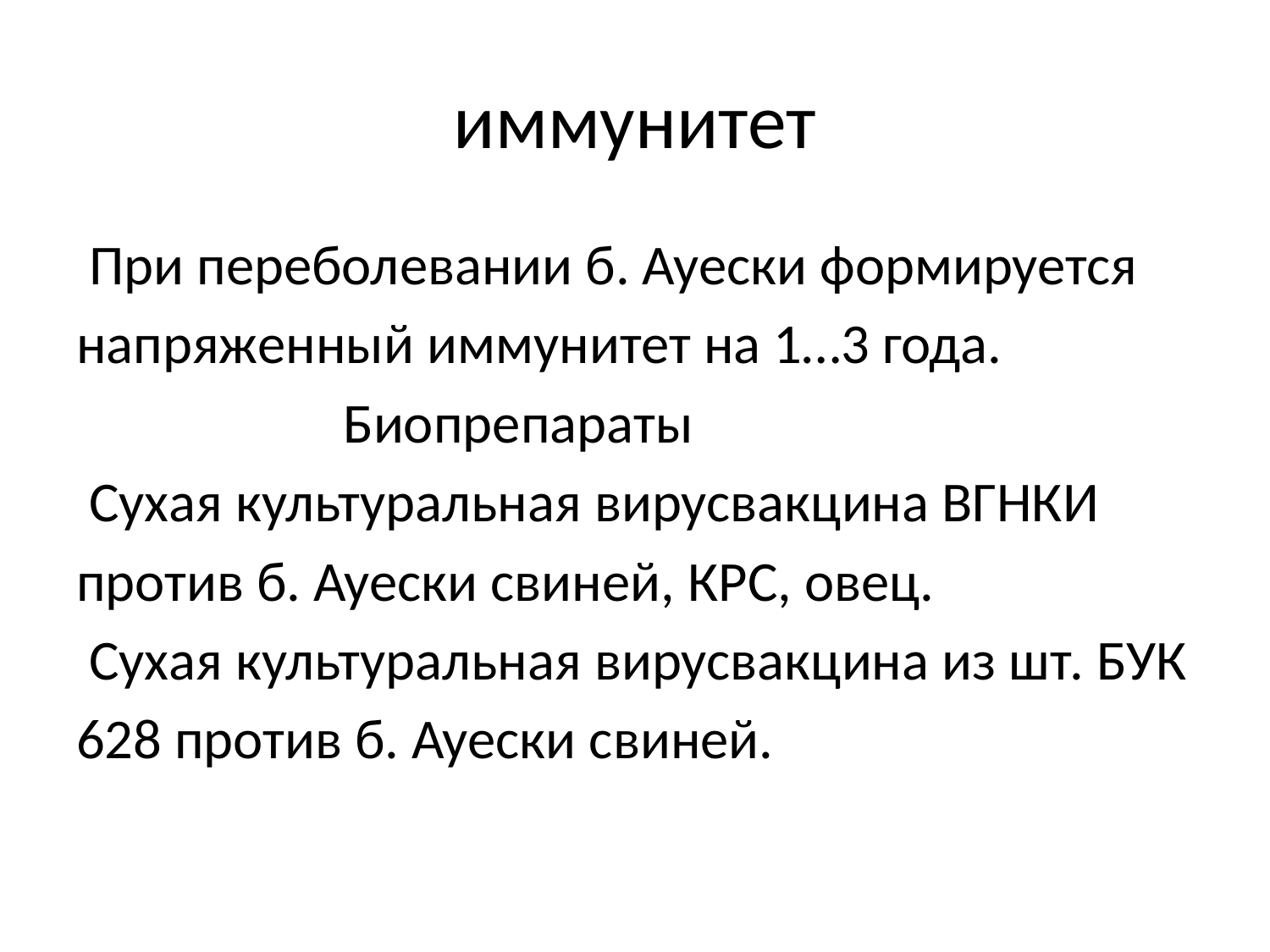

# иммунитет
 При переболевании б. Ауески формируется
напряженный иммунитет на 1…3 года.
                     Биопрепараты
 Сухая культуральная вирусвакцина ВГНКИ
против б. Ауески свиней, КРС, овец.
 Сухая культуральная вирусвакцина из шт. БУК
628 против б. Ауески свиней.